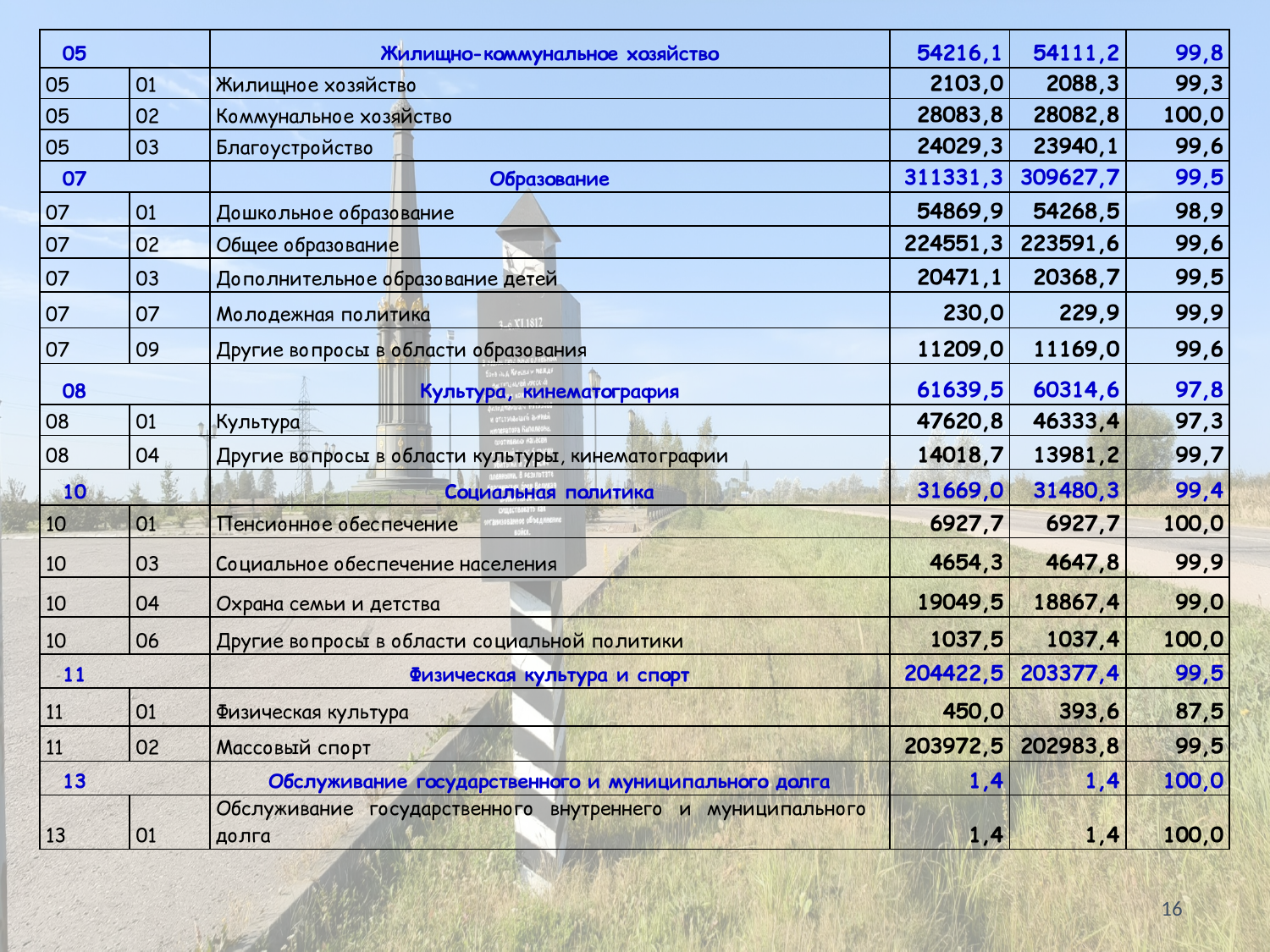

| 05 |  | Жилищно-коммунальное хозяйство | 54216,1 | 54111,2 | 99,8 |
| --- | --- | --- | --- | --- | --- |
| 05 | 01 | Жилищное хозяйство | 2103,0 | 2088,3 | 99,3 |
| 05 | 02 | Коммунальное хозяйство | 28083,8 | 28082,8 | 100,0 |
| 05 | 03 | Благоустройство | 24029,3 | 23940,1 | 99,6 |
| 07 |  | Образование | 311331,3 | 309627,7 | 99,5 |
| 07 | 01 | Дошкольное образование | 54869,9 | 54268,5 | 98,9 |
| 07 | 02 | Общее образование | 224551,3 | 223591,6 | 99,6 |
| 07 | 03 | Дополнительное образование детей | 20471,1 | 20368,7 | 99,5 |
| 07 | 07 | Молодежная политика | 230,0 | 229,9 | 99,9 |
| 07 | 09 | Другие вопросы в области образования | 11209,0 | 11169,0 | 99,6 |
| 08 |  | Культура, кинематография | 61639,5 | 60314,6 | 97,8 |
| 08 | 01 | Культура | 47620,8 | 46333,4 | 97,3 |
| 08 | 04 | Другие вопросы в области культуры, кинематографии | 14018,7 | 13981,2 | 99,7 |
| 10 |  | Социальная политика | 31669,0 | 31480,3 | 99,4 |
| 10 | 01 | Пенсионное обеспечение | 6927,7 | 6927,7 | 100,0 |
| 10 | 03 | Социальное обеспечение населения | 4654,3 | 4647,8 | 99,9 |
| 10 | 04 | Охрана семьи и детства | 19049,5 | 18867,4 | 99,0 |
| 10 | 06 | Другие вопросы в области социальной политики | 1037,5 | 1037,4 | 100,0 |
| 11 |  | Физическая культура и спорт | 204422,5 | 203377,4 | 99,5 |
| 11 | 01 | Физическая культура | 450,0 | 393,6 | 87,5 |
| 11 | 02 | Массовый спорт | 203972,5 | 202983,8 | 99,5 |
| 13 |  | Обслуживание государственного и муниципального долга | 1,4 | 1,4 | 100,0 |
| 13 | 01 | Обслуживание государственного внутреннего и муниципального долга | 1,4 | 1,4 | 100,0 |

16